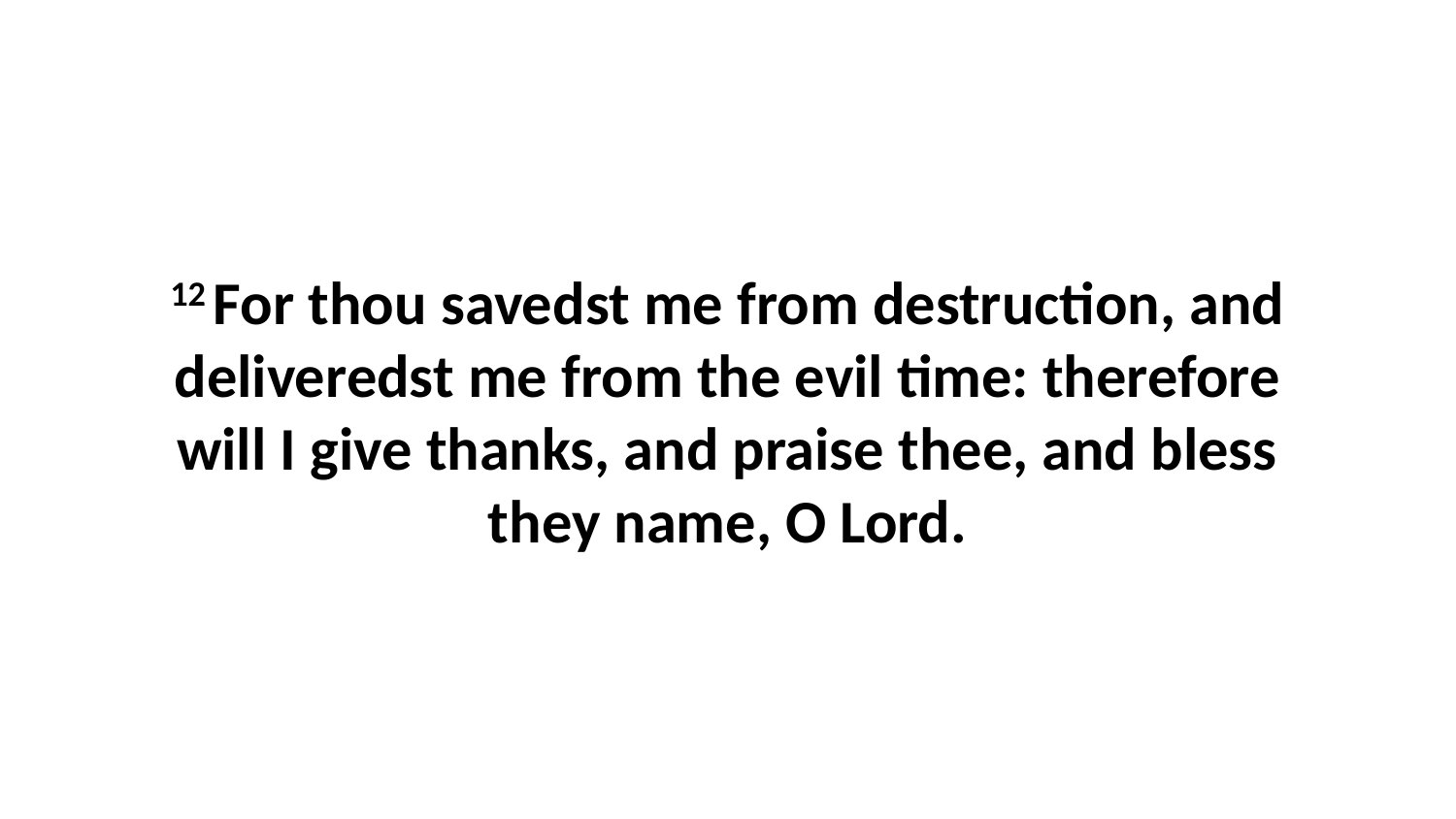

12 For thou savedst me from destruction, and deliveredst me from the evil time: therefore will I give thanks, and praise thee, and bless they name, O Lord.